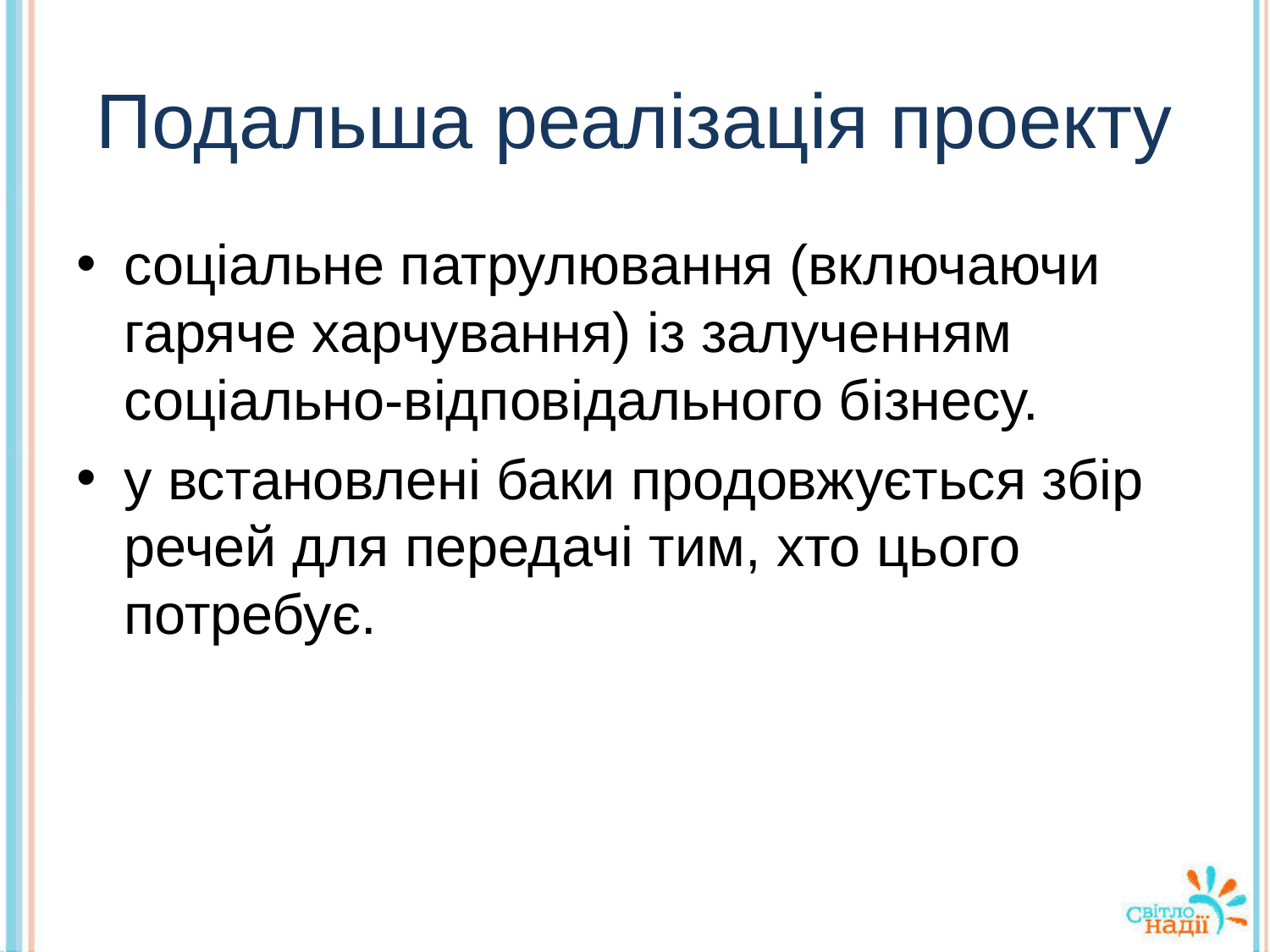

# Подальша реалізація проекту
соціальне патрулювання (включаючи гаряче харчування) із залученням соціально-відповідального бізнесу.
у встановлені баки продовжується збір речей для передачі тим, хто цього потребує.